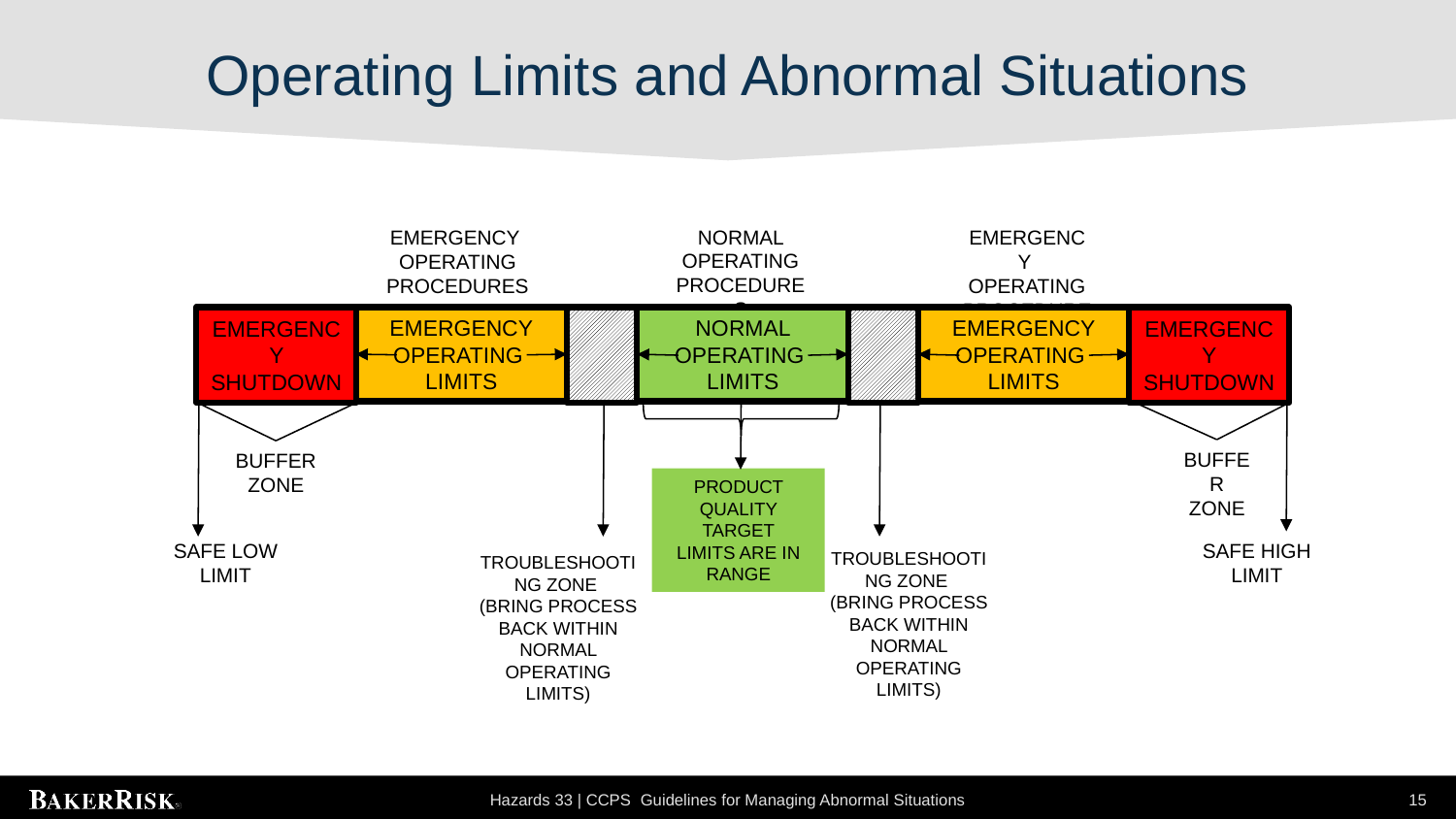

# Operating Limits and Abnormal Situations
NORMAL OPERATING PROCEDURES
EMERGENCY  OPERATING PROCEDURES
EMERGENCY  OPERATING PROCEDURES
EMERGENCY SHUTDOWN
EMERGENCY OPERATING
LIMITS

NORMAL OPERATING
LIMITS

EMERGENCY OPERATING
LIMITS
EMERGENCY SHUTDOWN

BUFFER ZONE
BUFFER ZONE
PRODUCT QUALITY TARGET
LIMITS ARE IN RANGE
SAFE LOW LIMIT
SAFE HIGH LIMIT
TROUBLESHOOTING ZONE
(BRING PROCESS BACK WITHIN NORMAL OPERATING LIMITS)
TROUBLESHOOTING ZONE
(BRING PROCESS BACK WITHIN NORMAL OPERATING LIMITS)
Hazards 33 | CCPS  Guidelines for Managing Abnormal Situations
15